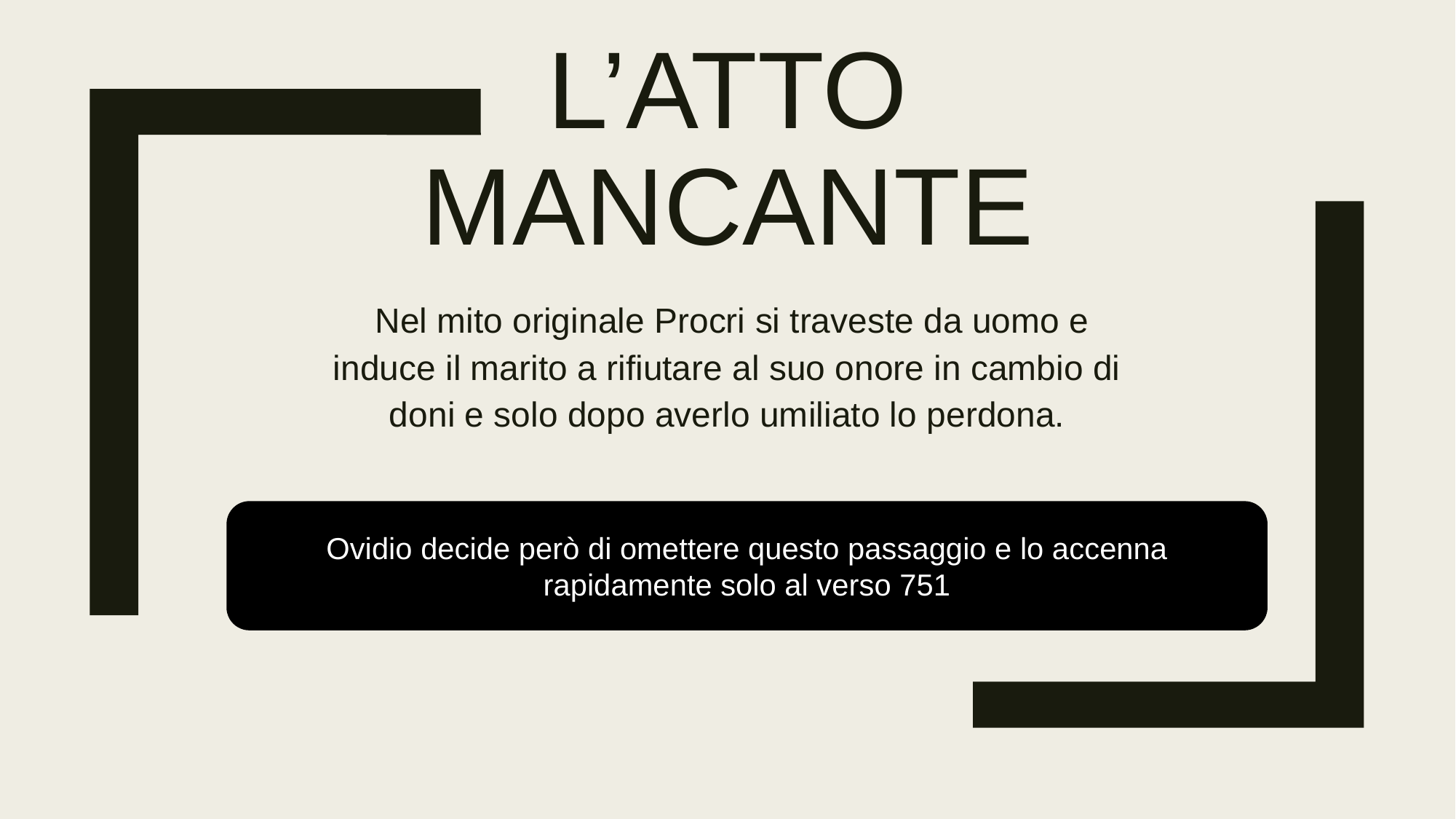

# L’atto mancante
 Nel mito originale Procri si traveste da uomo e induce il marito a rifiutare al suo onore in cambio di doni e solo dopo averlo umiliato lo perdona.

Ovidio decide però di omettere questo passaggio e lo accenna rapidamente solo al verso 751